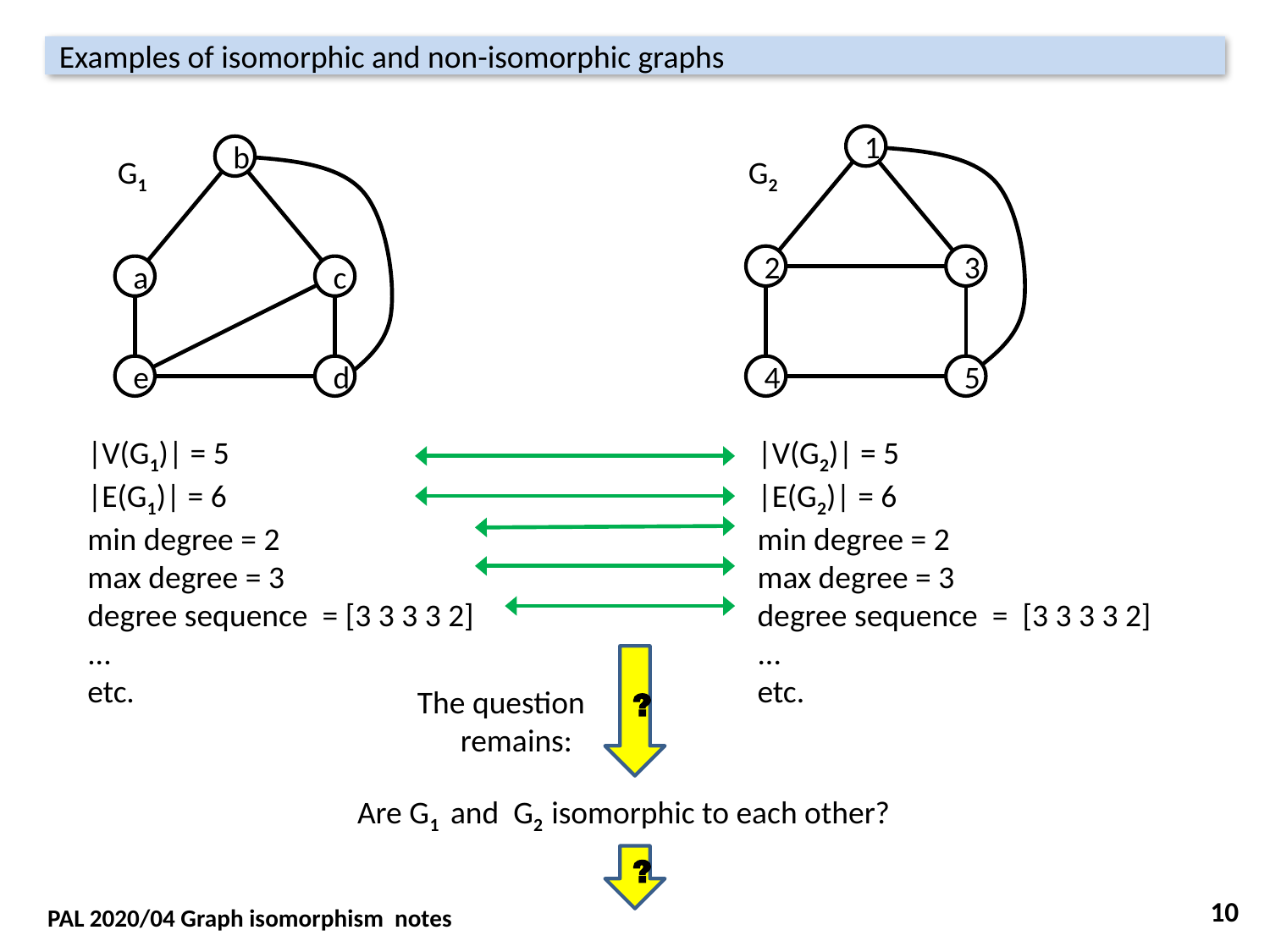

Examples of isomorphic and non-isomorphic graphs
1
b
G1
G2

2
3
a
c
e
d
4
5
|V(G1)| = 5
|E(G1)| = 6
min degree = 2
max degree = 3
degree sequence  = [3 3 3 3 2]
...
etc.
|V(G2)| = 5
|E(G2)| = 6
min degree = 2
max degree = 3
degree sequence  =  [3 3 3 3 2]
...
etc.
?
The question
      remains:
Are G1  and  G2  isomorphic to each other?
?
10
PAL 2020/04 Graph isomorphism  notes